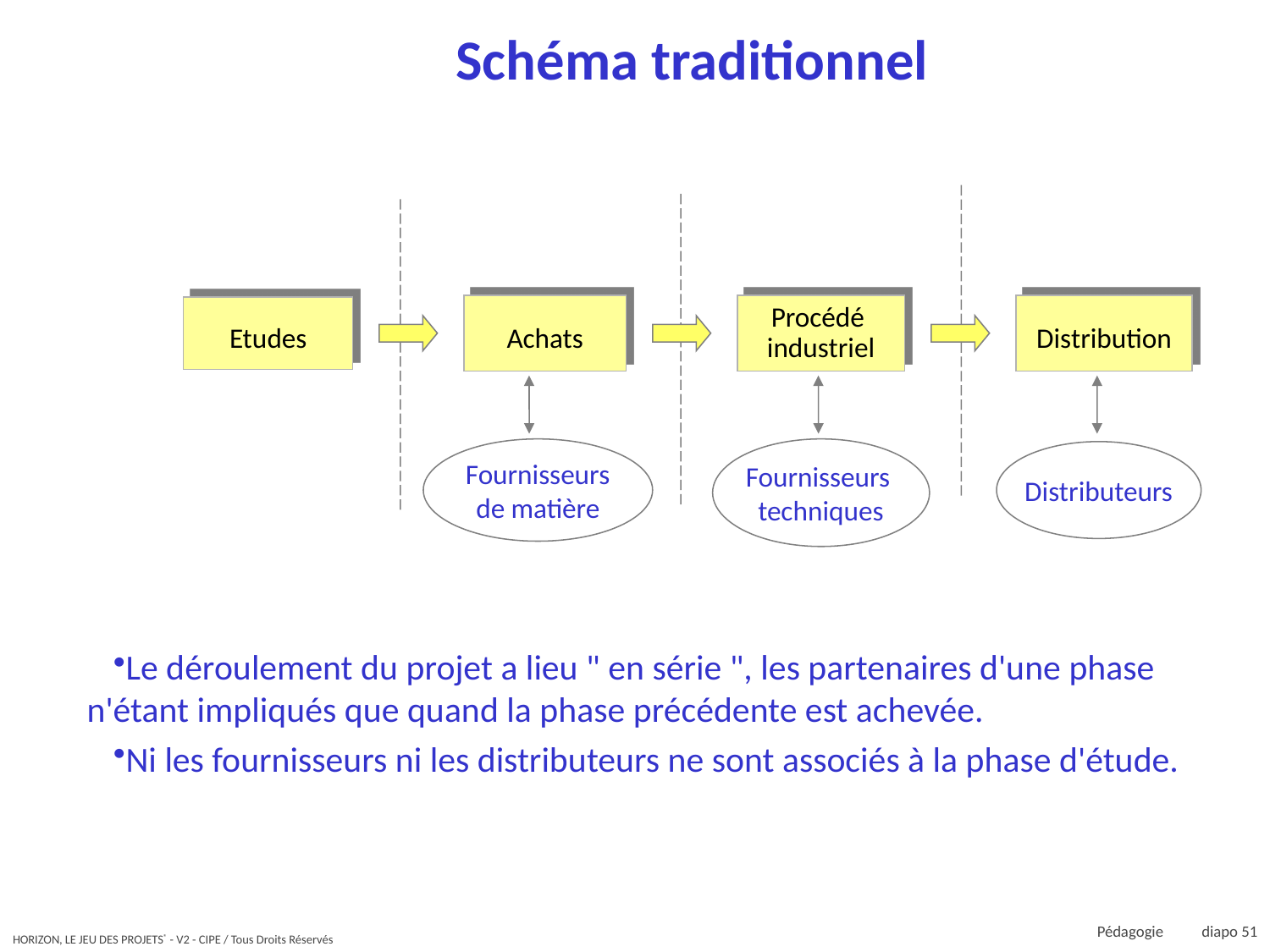

# Schéma traditionnel

Distribution

Distributeurs

Procédé
industriel

Fournisseurs
techniques

Achats

Fournisseurs
de matière
Etudes
Le déroulement du projet a lieu " en série ", les partenaires d'une phase n'étant impliqués que quand la phase précédente est achevée.
Ni les fournisseurs ni les distributeurs ne sont associés à la phase d'étude.